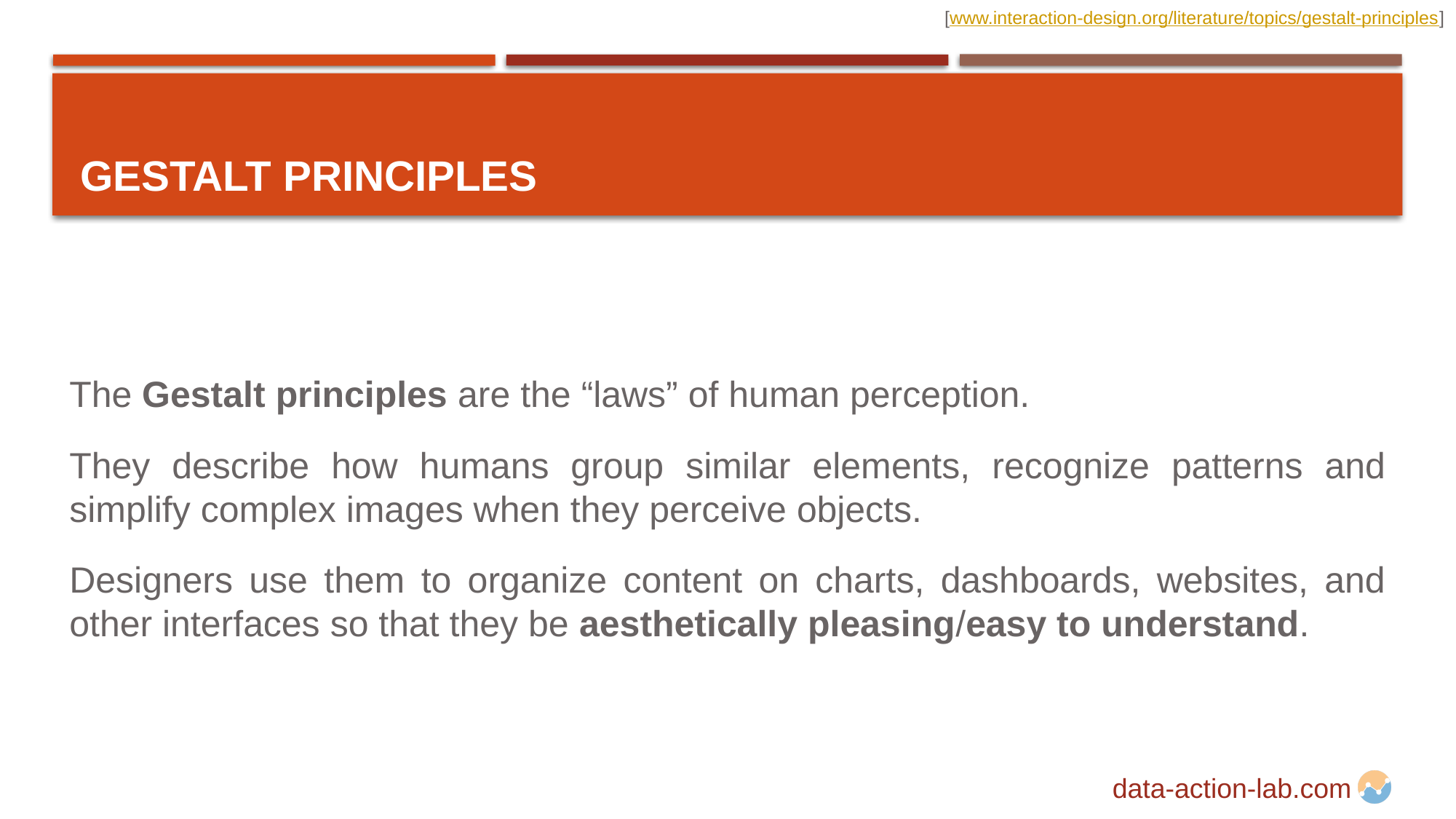

[www.interaction-design.org/literature/topics/gestalt-principles]
# Gestalt Principles
The Gestalt principles are the “laws” of human perception.
They describe how humans group similar elements, recognize patterns and simplify complex images when they perceive objects.
Designers use them to organize content on charts, dashboards, websites, and other interfaces so that they be aesthetically pleasing/easy to understand.